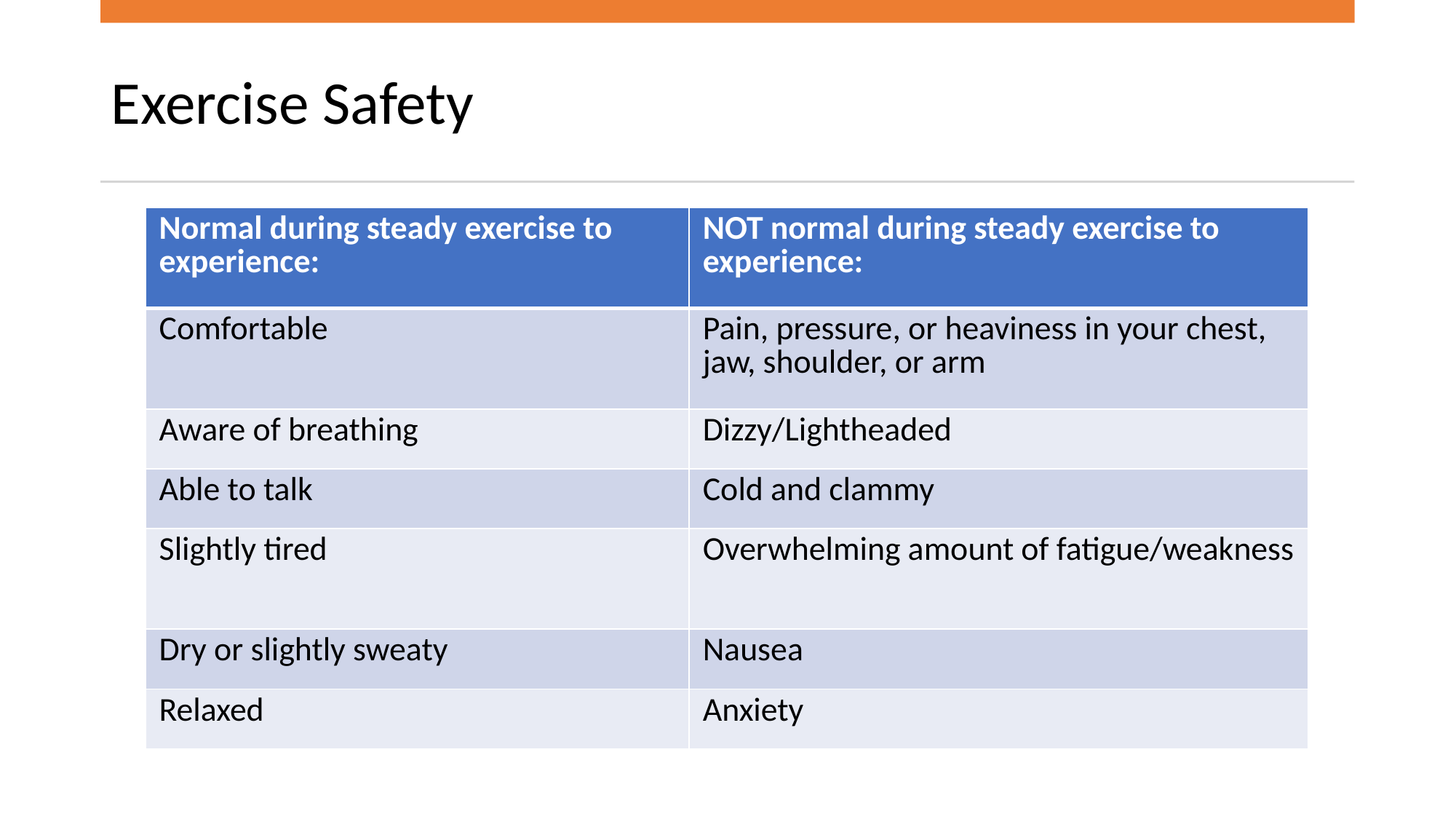

# Exercise Safety

| Normal during steady exercise to experience: | NOT normal during steady exercise to experience: |
| --- | --- |
| Comfortable | Pain, pressure, or heaviness in your chest, jaw, shoulder, or arm |
| Aware of breathing | Dizzy/Lightheaded |
| Able to talk | Cold and clammy |
| Slightly tired | Overwhelming amount of fatigue/weakness |
| Dry or slightly sweaty | Nausea |
| Relaxed | Anxiety |